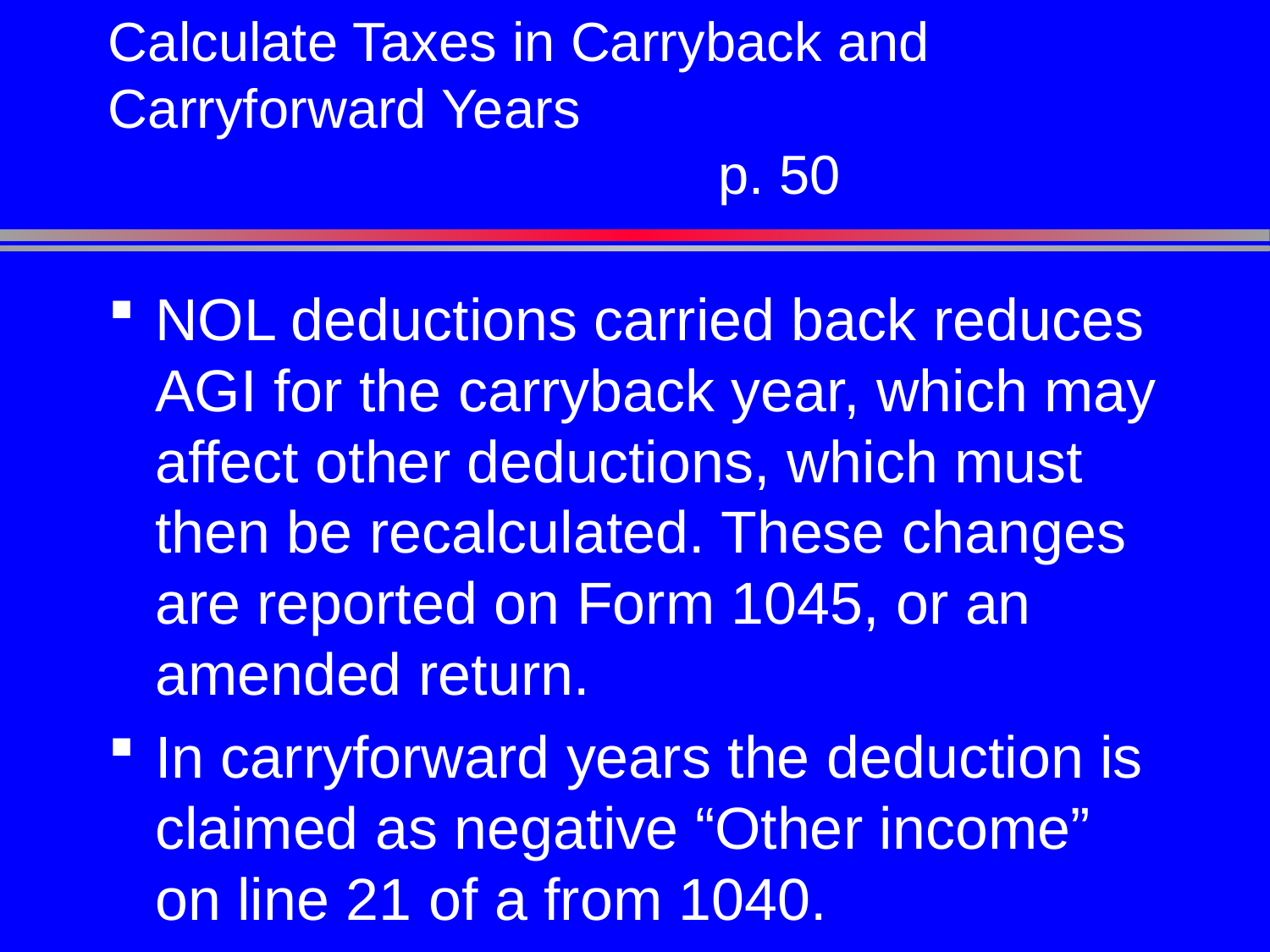

# Calculate Taxes in Carryback and Carryforward Years p. 50
NOL deductions carried back reduces AGI for the carryback year, which may affect other deductions, which must then be recalculated. These changes are reported on Form 1045, or an amended return.
In carryforward years the deduction is claimed as negative “Other income” on line 21 of a from 1040.